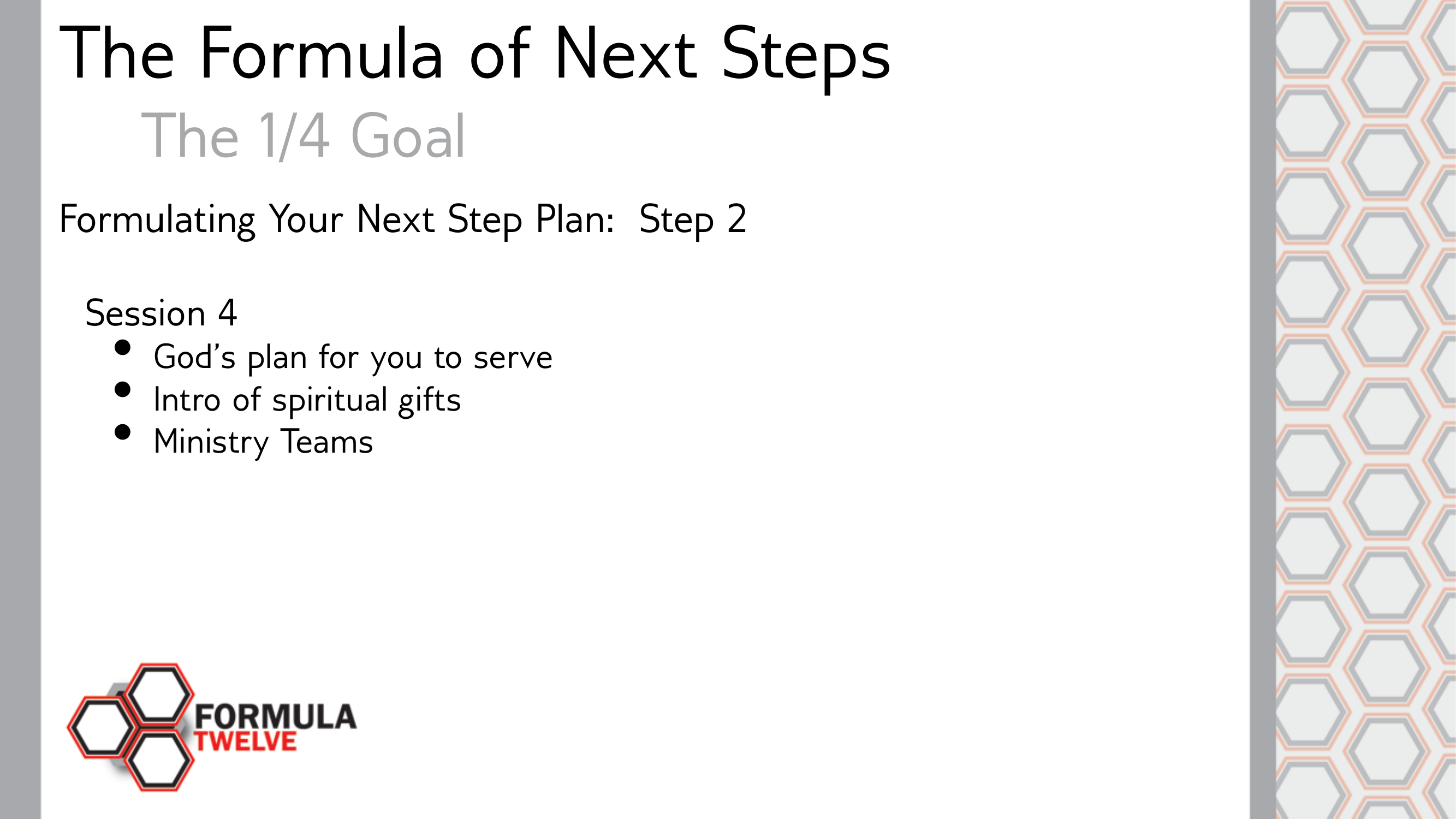

The Formula of Next Steps
	The 1/4 Goal

Formulating Your Next Step Plan:  Step 2

	Session 4
God’s plan for you to serve
Intro of spiritual gifts
Ministry Teams